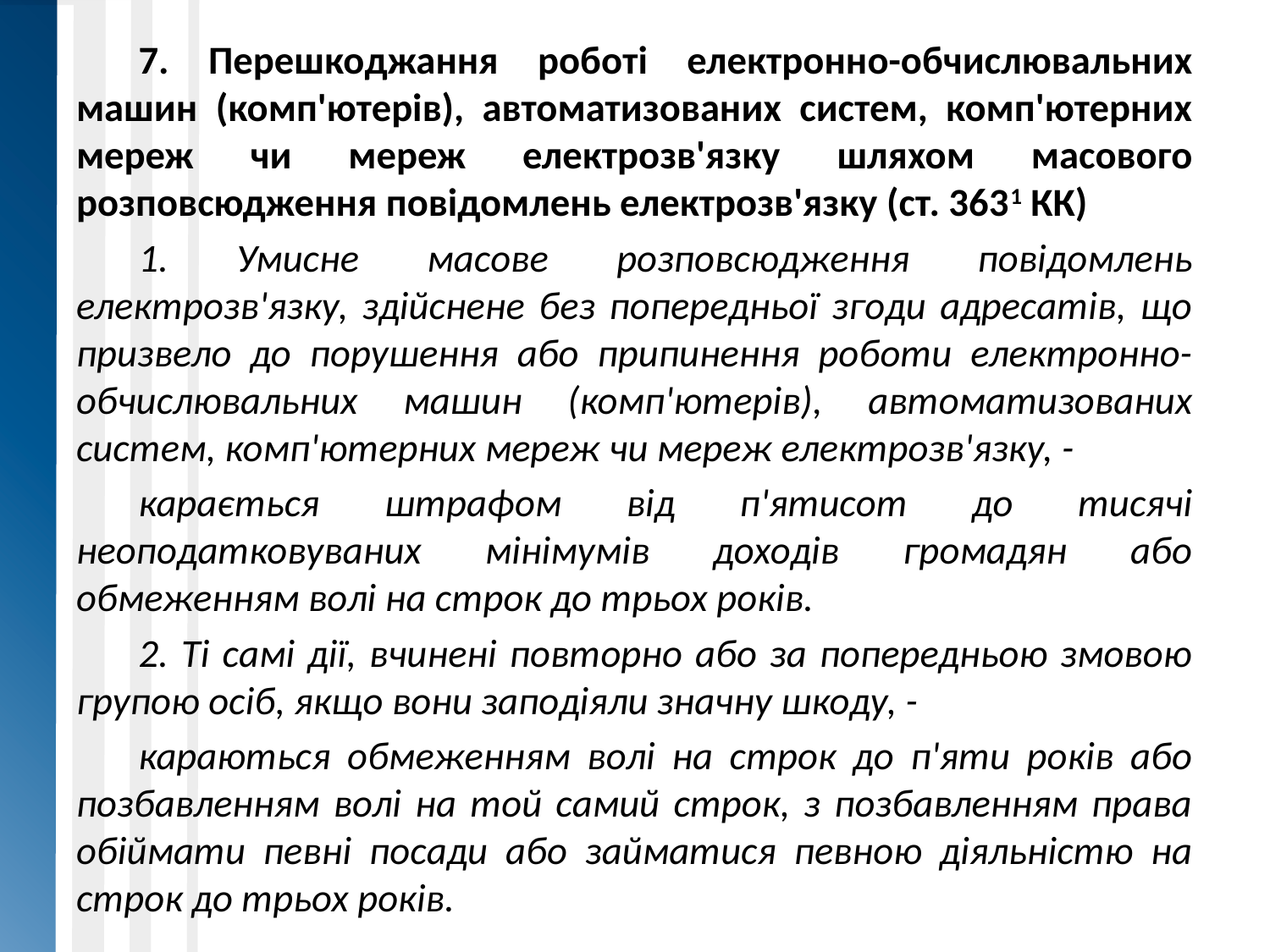

7. Перешкоджання роботі електронно-обчислювальних машин (комп'ютерів), автоматизованих систем, комп'ютерних мереж чи мереж електрозв'язку шляхом масового розповсюдження повідомлень електрозв'язку (ст. 3631 КК)
1. Умисне масове розповсюдження повідомлень електрозв'язку, здійснене без попередньої згоди адресатів, що призвело до порушення або припинення роботи електронно-обчислювальних машин (комп'ютерів), автоматизованих систем, комп'ютерних мереж чи мереж електрозв'язку, -
карається штрафом від п'ятисот до тисячі неоподатковуваних мінімумів доходів громадян або обмеженням волі на строк до трьох років.
2. Ті самі дії, вчинені повторно або за попередньою змовою групою осіб, якщо вони заподіяли значну шкоду, -
караються обмеженням волі на строк до п'яти років або позбавленням волі на той самий строк, з позбавленням права обіймати певні посади або займатися певною діяльністю на строк до трьох років.